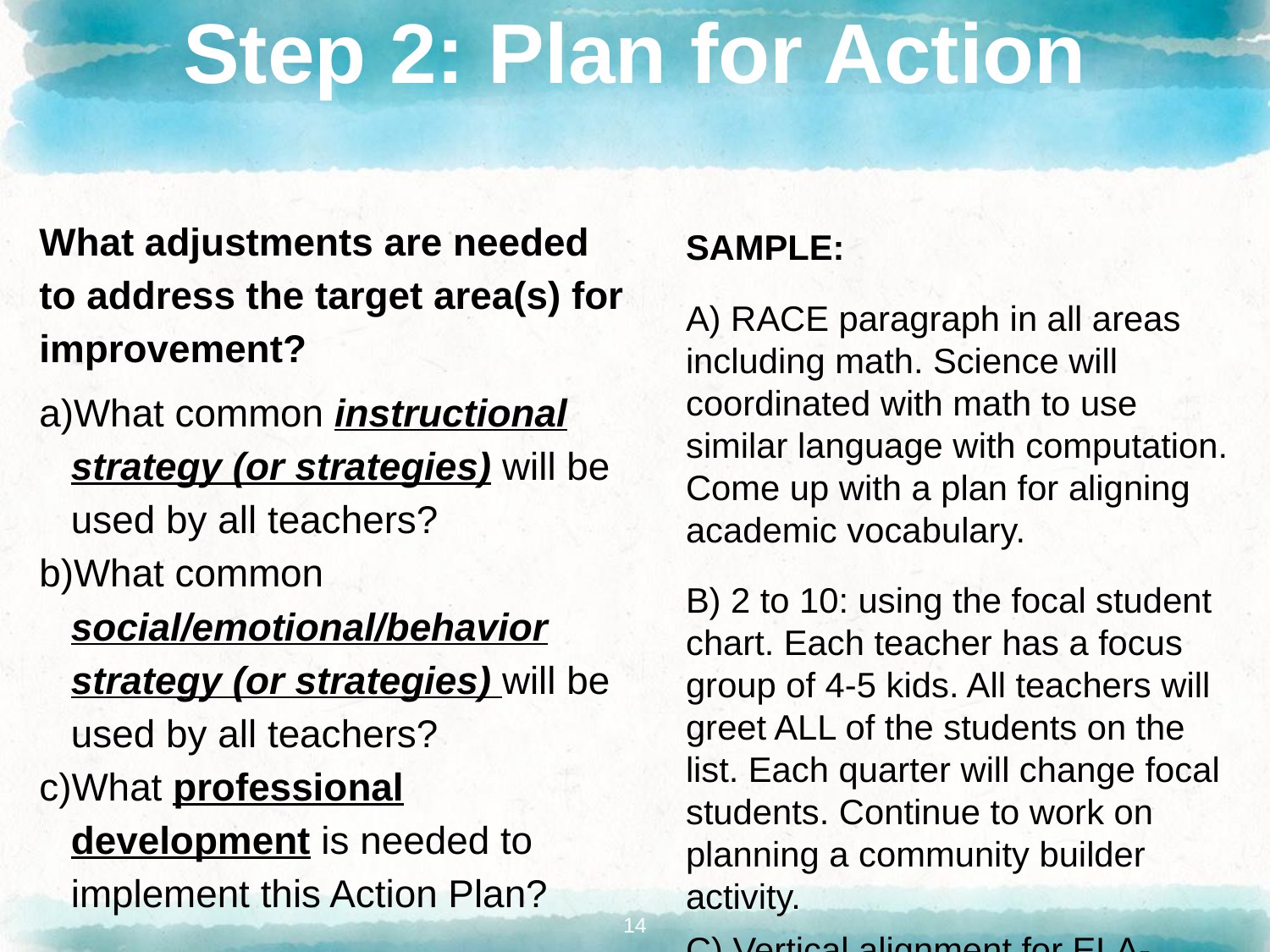

# Step 2: Plan for Action

What adjustments are needed to address the target area(s) for improvement?
What common instructional strategy (or strategies) will be used by all teachers?
What common social/emotional/behavior strategy (or strategies) will be used by all teachers?
What professional development is needed to implement this Action Plan?
SAMPLE:
A) RACE paragraph in all areas including math. Science will coordinated with math to use similar language with computation. Come up with a plan for aligning academic vocabulary.
B) 2 to 10: using the focal student chart. Each teacher has a focus group of 4-5 kids. All teachers will greet ALL of the students on the list. Each quarter will change focal students. Continue to work on planning a community builder activity.
C) Vertical alignment for ELA- 6,7,and 8.

14